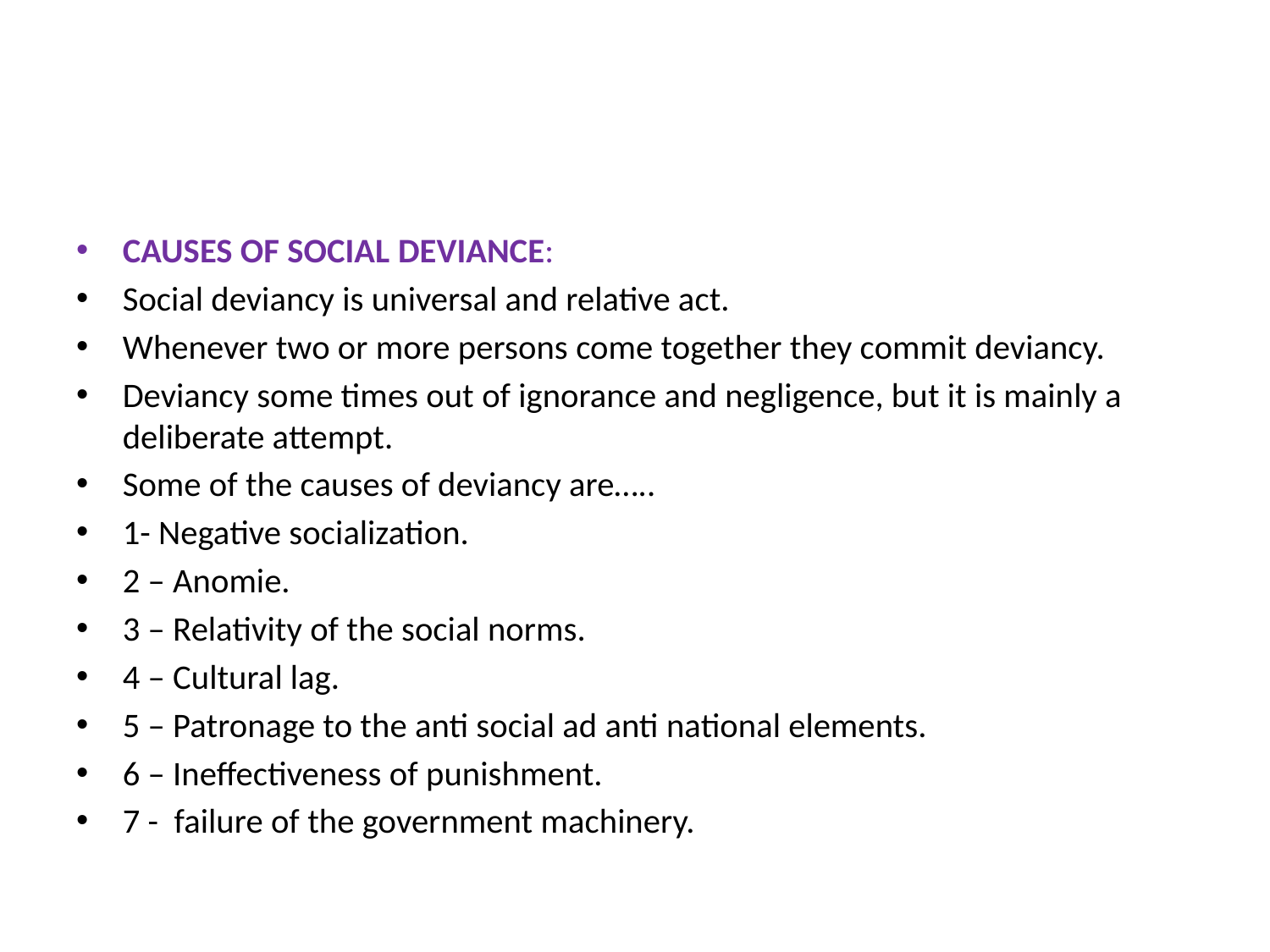

#
CAUSES OF SOCIAL DEVIANCE:
Social deviancy is universal and relative act.
Whenever two or more persons come together they commit deviancy.
Deviancy some times out of ignorance and negligence, but it is mainly a deliberate attempt.
Some of the causes of deviancy are…..
1- Negative socialization.
2 – Anomie.
3 – Relativity of the social norms.
4 – Cultural lag.
5 – Patronage to the anti social ad anti national elements.
6 – Ineffectiveness of punishment.
7 -  failure of the government machinery.